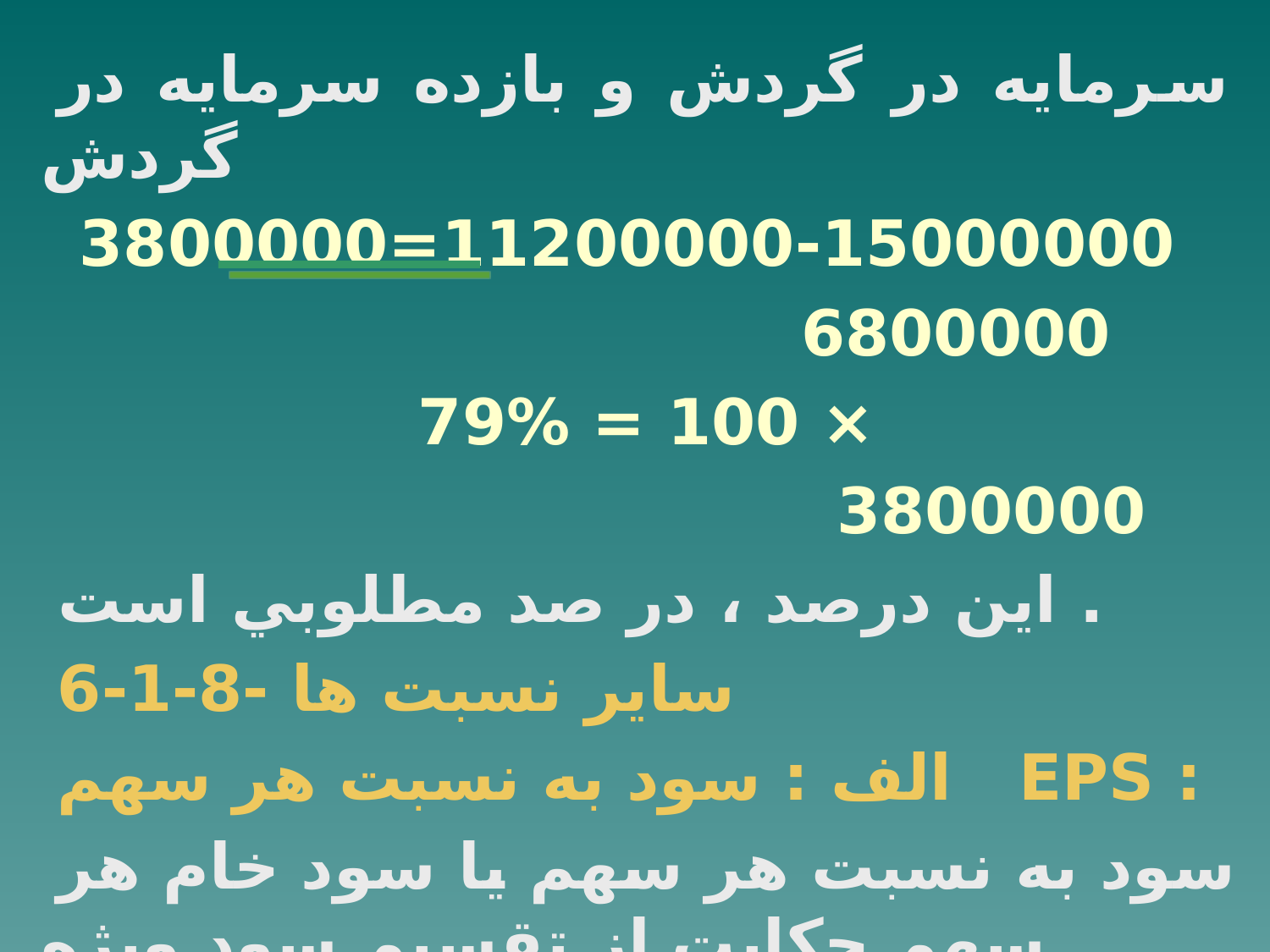

سرمايه در گردش و بازده سرمايه در گردش
 3800000=11200000-15000000
					6800000
79% = 100 ×
				         3800000
اين درصد ، در صد مطلوبي است .
6-1-8- ساير نسبت ها
الف : سود به نسبت هر سهم   EPS :
سود به نسبت هر سهم يا سود خام هر سهم حكايت از تقسيم سود ويژه